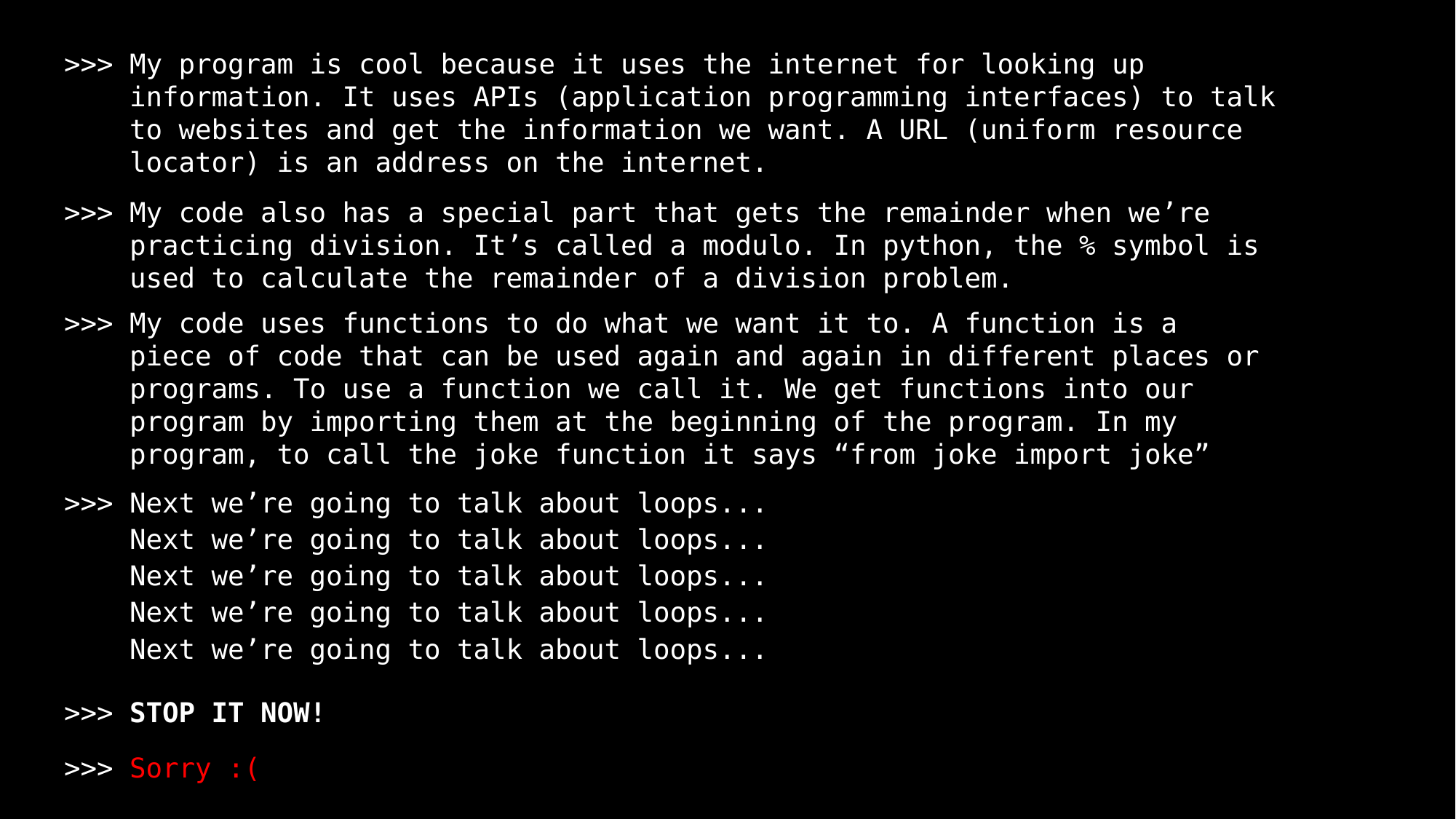

>>>
My program is cool because it uses the internet for looking up information. It uses APIs (application programming interfaces) to talk to websites and get the information we want. A URL (uniform resource locator) is an address on the internet.
>>>
My code also has a special part that gets the remainder when we’re practicing division. It’s called a modulo. In python, the % symbol is used to calculate the remainder of a division problem.
>>>
My code uses functions to do what we want it to. A function is a piece of code that can be used again and again in different places or programs. To use a function we call it. We get functions into our program by importing them at the beginning of the program. In my program, to call the joke function it says “from joke import joke”
>>>
Next we’re going to talk about loops...
Next we’re going to talk about loops...
Next we’re going to talk about loops...
Next we’re going to talk about loops...
Next we’re going to talk about loops...
>>>
STOP IT NOW!
>>>
Sorry :(